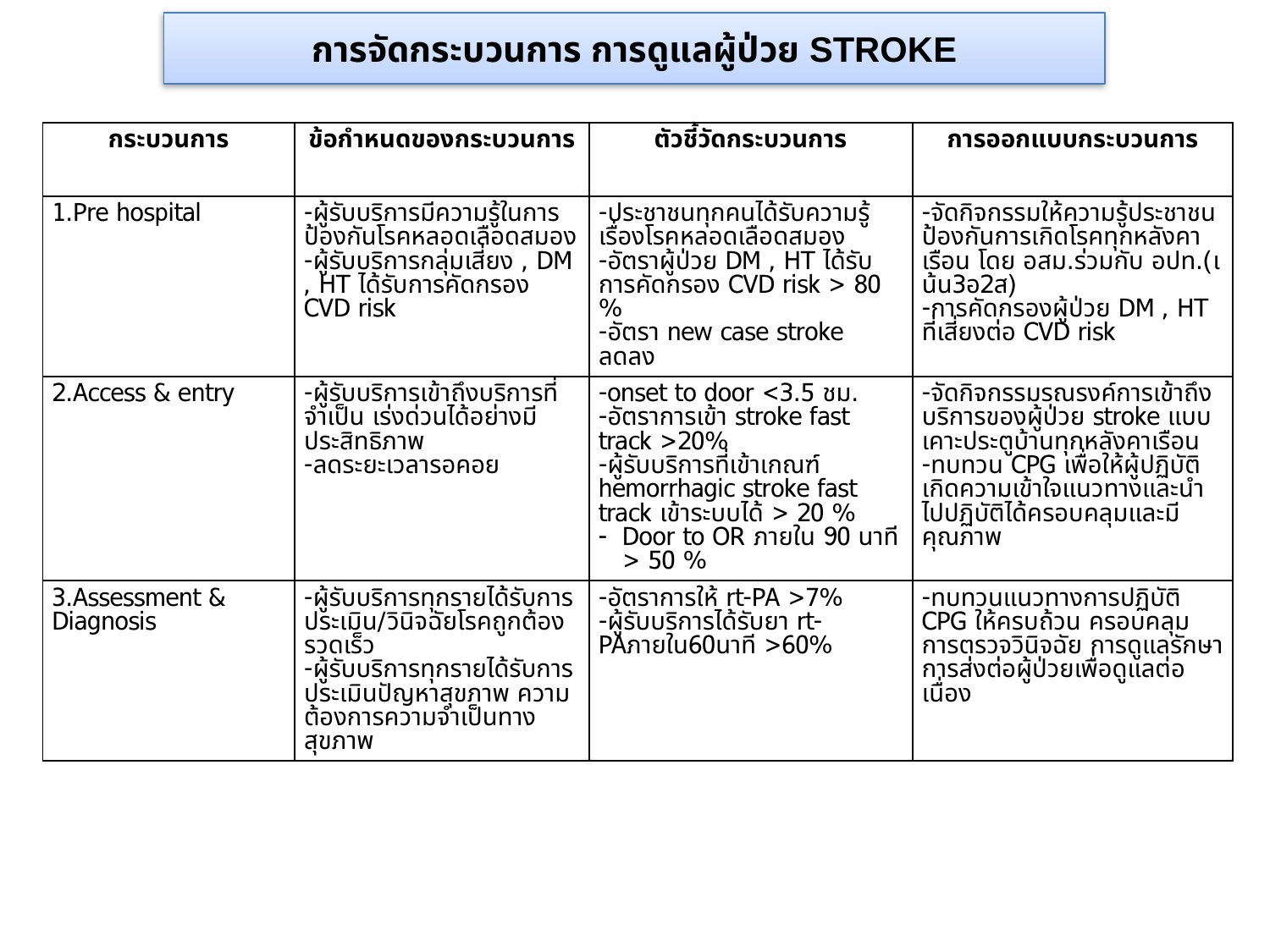

# การจัดกระบวนการ การดูแลผู้ป่วย STROKE
| กระบวนการ | ข้อกำหนดของกระบวนการ | ตัวชี้วัดกระบวนการ | การออกแบบกระบวนการ |
| --- | --- | --- | --- |
| 1.Pre hospital | -ผู้รับบริการมีความรู้ในการป้องกันโรคหลอดเลือดสมอง -ผู้รับบริการกลุ่มเสี่ยง , DM , HT ได้รับการคัดกรอง CVD risk | -ประชาชนทุกคนได้รับความรู้เรื่องโรคหลอดเลือดสมอง -อัตราผู้ป่วย DM , HT ได้รับการคัดกรอง CVD risk > 80 % -อัตรา new case stroke ลดลง | -จัดกิจกรรมให้ความรู้ประชาชนป้องกันการเกิดโรคทุกหลังคาเรือน โดย อสม.ร่วมกับ อปท.(เน้น3อ2ส) -การคัดกรองผู้ป่วย DM , HT ที่เสี่ยงต่อ CVD risk |
| 2.Access & entry | -ผู้รับบริการเข้าถึงบริการที่จำเป็น เร่งด่วนได้อย่างมีประสิทธิภาพ -ลดระยะเวลารอคอย | -onset to door <3.5 ชม. -อัตราการเข้า stroke fast track >20% -ผู้รับบริการที่เข้าเกณฑ์ hemorrhagic stroke fast track เข้าระบบได้ > 20 % Door to OR ภายใน 90 นาที > 50 % | -จัดกิจกรรมรณรงค์การเข้าถึงบริการของผู้ป่วย stroke แบบเคาะประตูบ้านทุกหลังคาเรือน -ทบทวน CPG เพื่อให้ผู้ปฏิบัติเกิดความเข้าใจแนวทางและนำไปปฏิบัติได้ครอบคลุมและมีคุณภาพ |
| 3.Assessment & Diagnosis | -ผู้รับบริการทุกรายได้รับการประเมิน/วินิจฉัยโรคถูกต้อง รวดเร็ว -ผู้รับบริการทุกรายได้รับการประเมินปัญหาสุขภาพ ความต้องการความจำเป็นทางสุขภาพ | -อัตราการให้ rt-PA >7% -ผู้รับบริการได้รับยา rt-PAภายใน60นาที >60% | -ทบทวนแนวทางการปฏิบัติ CPG ให้ครบถ้วน ครอบคลุม การตรวจวินิจฉัย การดูแลรักษา การส่งต่อผู้ป่วยเพื่อดูแลต่อเนื่อง |